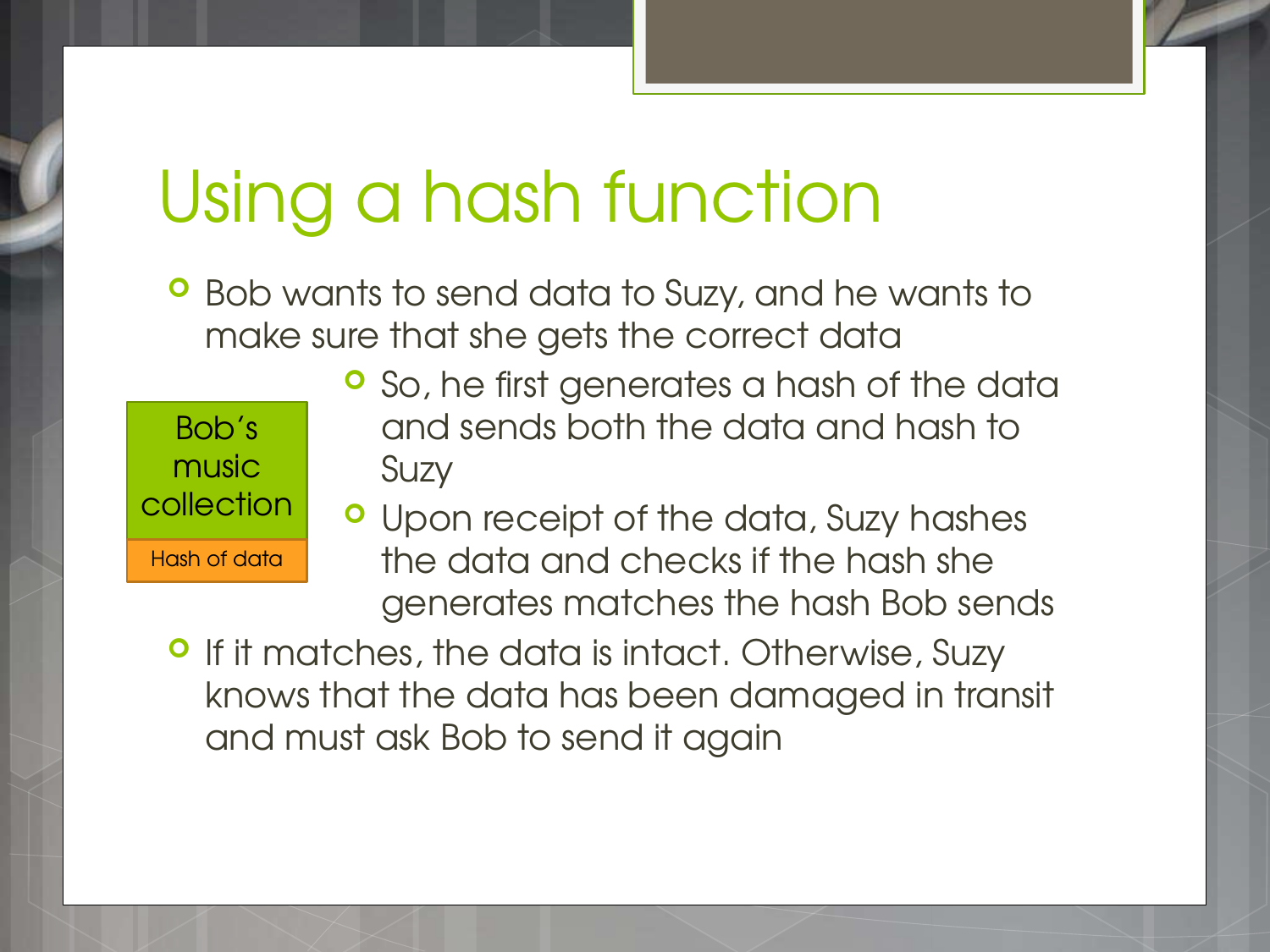

# Using a hash function
Bob wants to send data to Suzy, and he wants to make sure that she gets the correct data
So, he first generates a hash of the data and sends both the data and hash to Suzy
Upon receipt of the data, Suzy hashes the data and checks if the hash she generates matches the hash Bob sends
If it matches, the data is intact. Otherwise, Suzy knows that the data has been damaged in transit and must ask Bob to send it again

Bob’s music collection

Hash of data